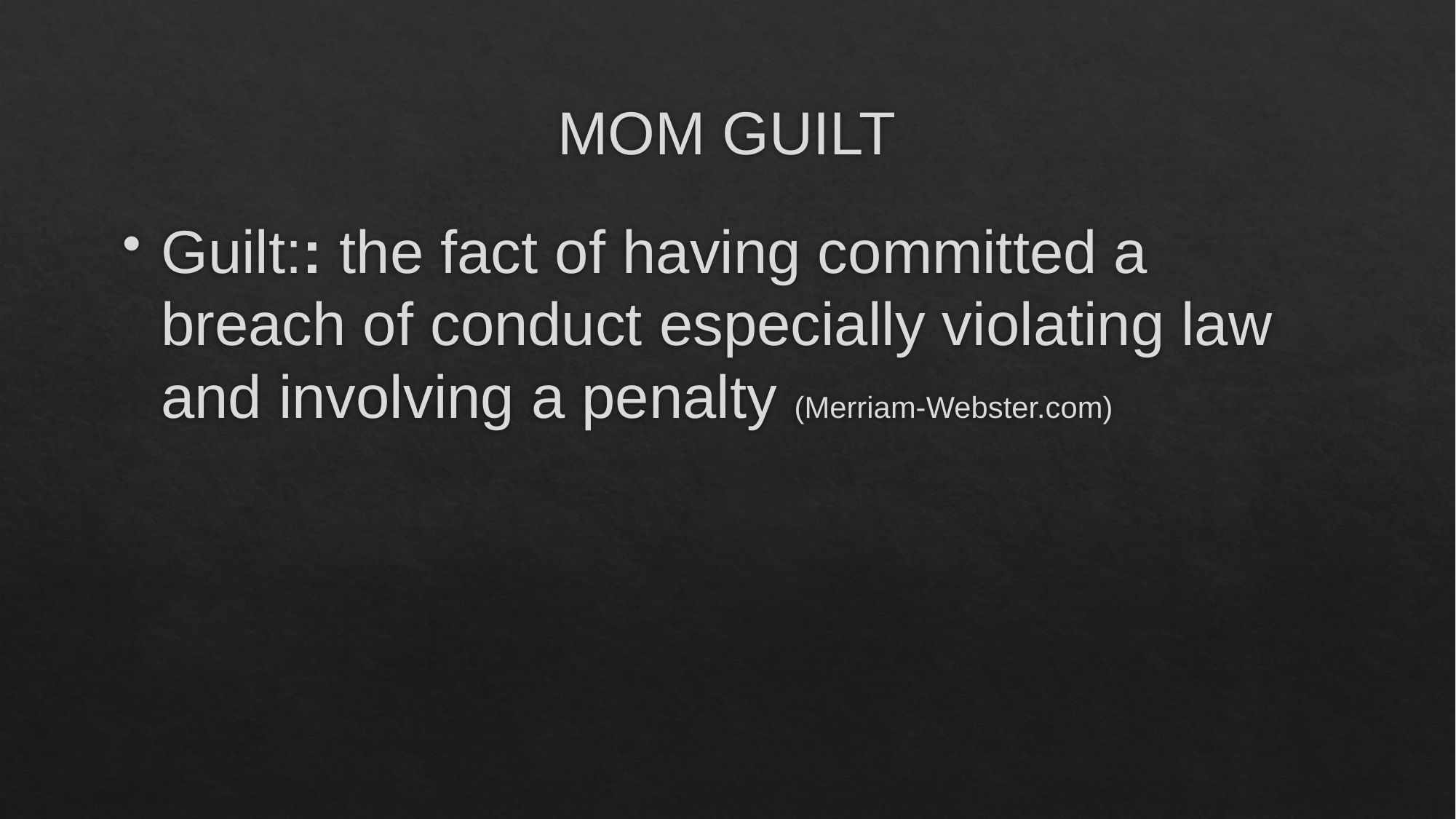

# MOM GUILT
Guilt:: the fact of having committed a breach of conduct especially violating law and involving a penalty (Merriam-Webster.com)